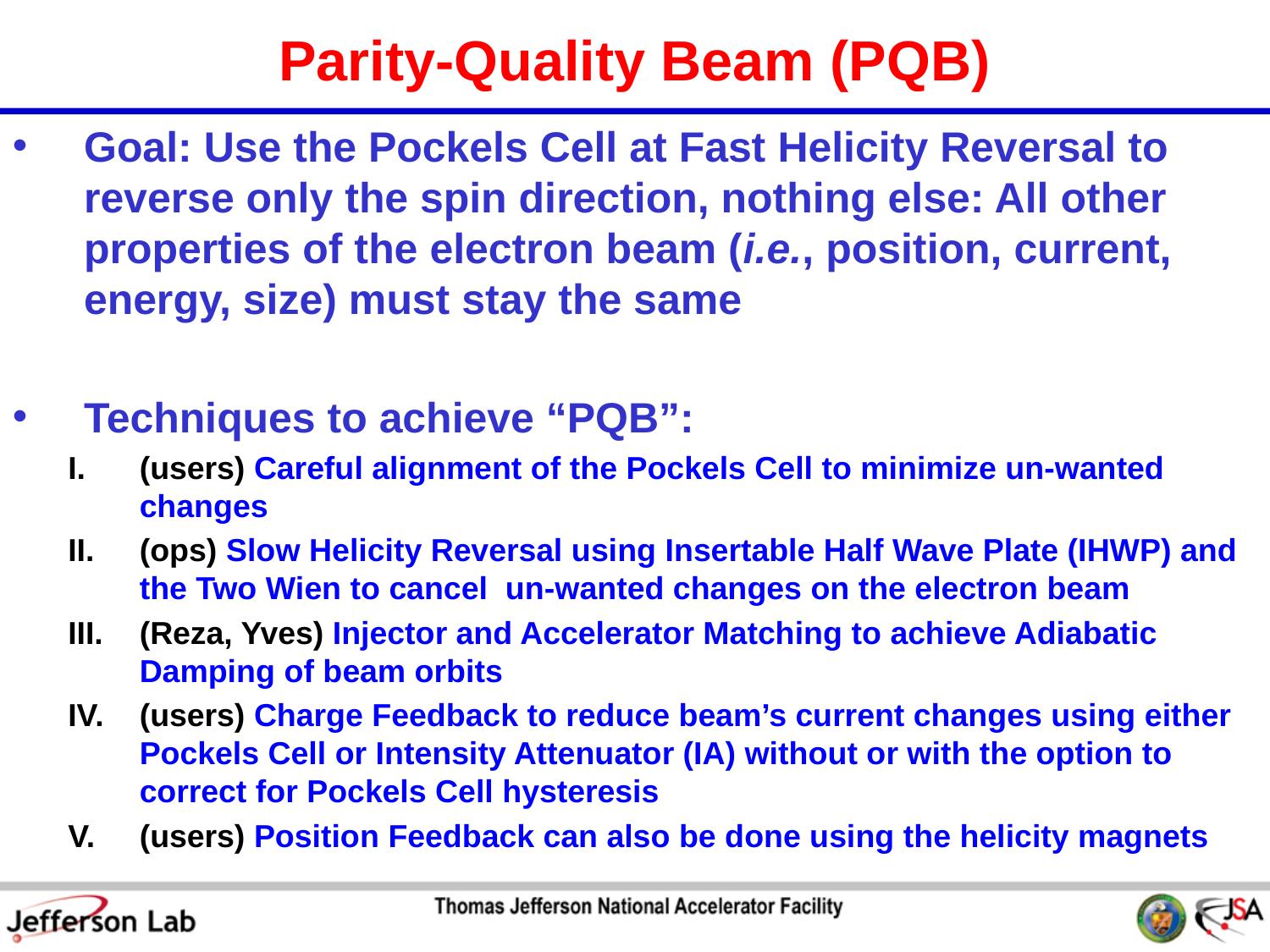

# Parity-Quality Beam (PQB)
Goal: Use the Pockels Cell at Fast Helicity Reversal to reverse only the spin direction, nothing else: All other properties of the electron beam (i.e., position, current, energy, size) must stay the same

Techniques to achieve “PQB”:
(users) Careful alignment of the Pockels Cell to minimize un-wanted changes
(ops) Slow Helicity Reversal using Insertable Half Wave Plate (IHWP) and the Two Wien to cancel  un-wanted changes on the electron beam
(Reza, Yves) Injector and Accelerator Matching to achieve Adiabatic Damping of beam orbits
(users) Charge Feedback to reduce beam’s current changes using either Pockels Cell or Intensity Attenuator (IA) without or with the option to correct for Pockels Cell hysteresis
(users) Position Feedback can also be done using the helicity magnets